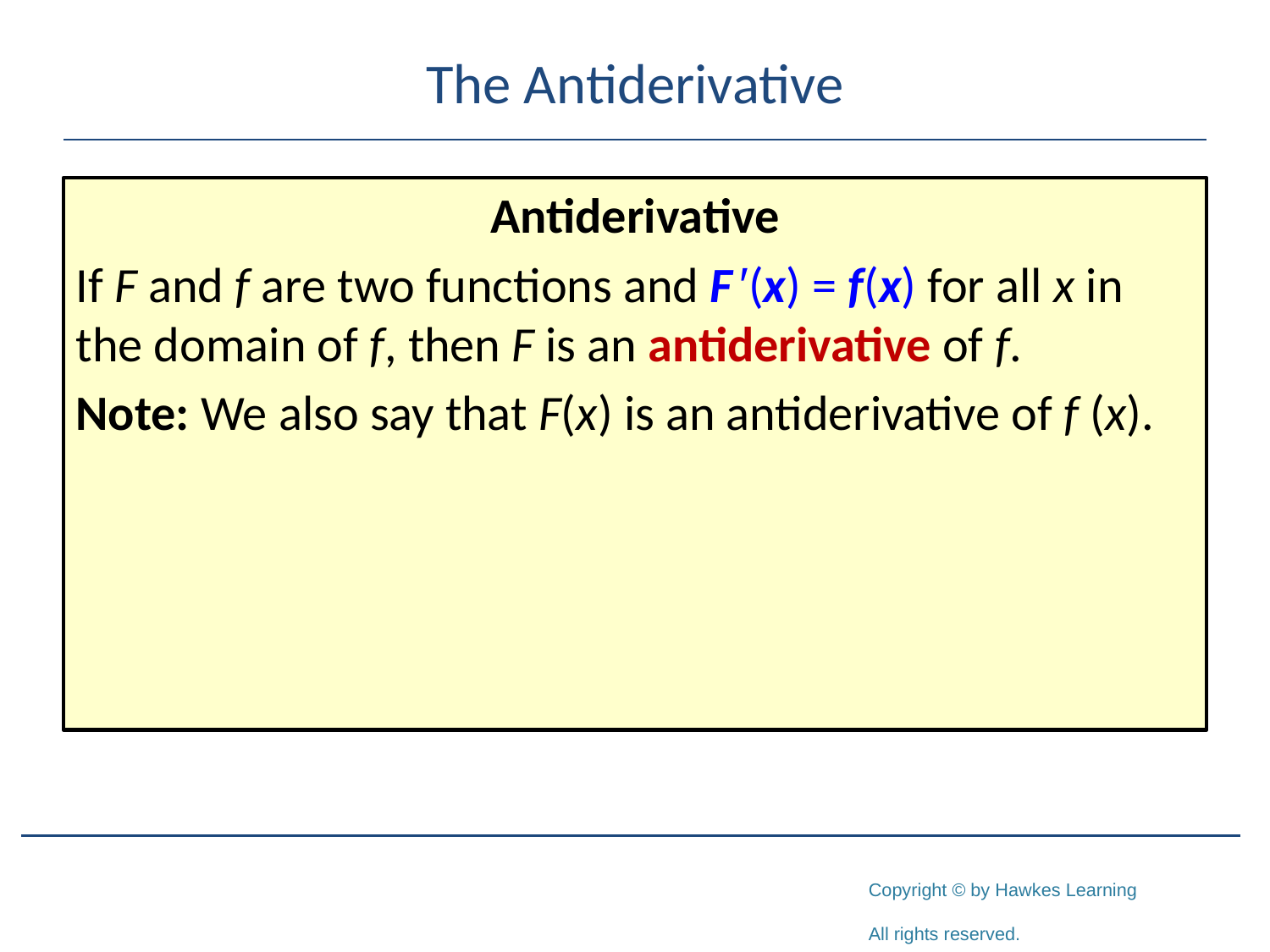

# The Antiderivative
Antiderivative
If F and f are two functions and F ′(x) = f(x) for all x in the domain of f, then F is an antiderivative of f.
Note: We also say that F(x) is an antiderivative of f (x).